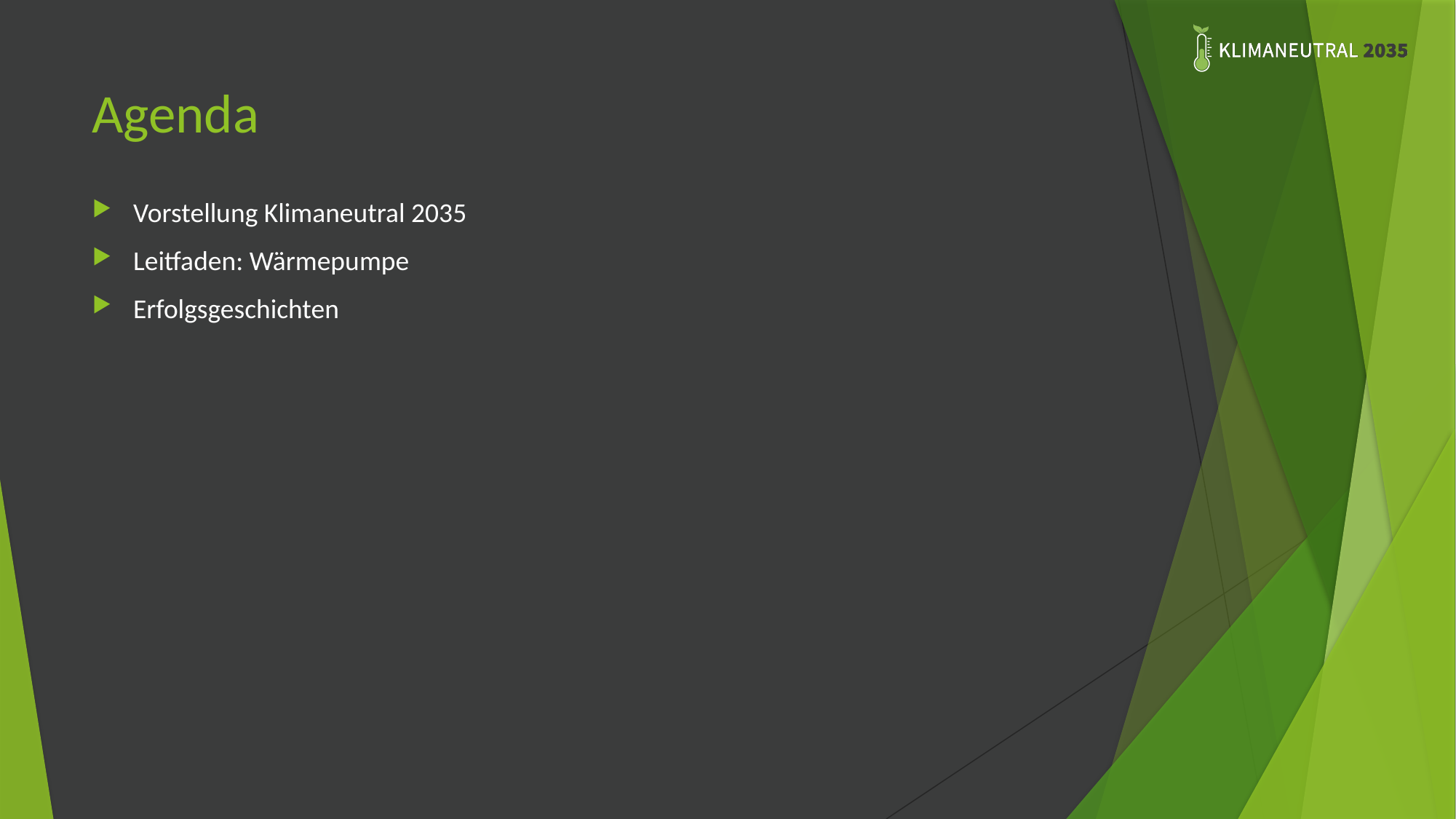

# Agenda
Vorstellung Klimaneutral 2035
Leitfaden: Wärmepumpe
Erfolgsgeschichten